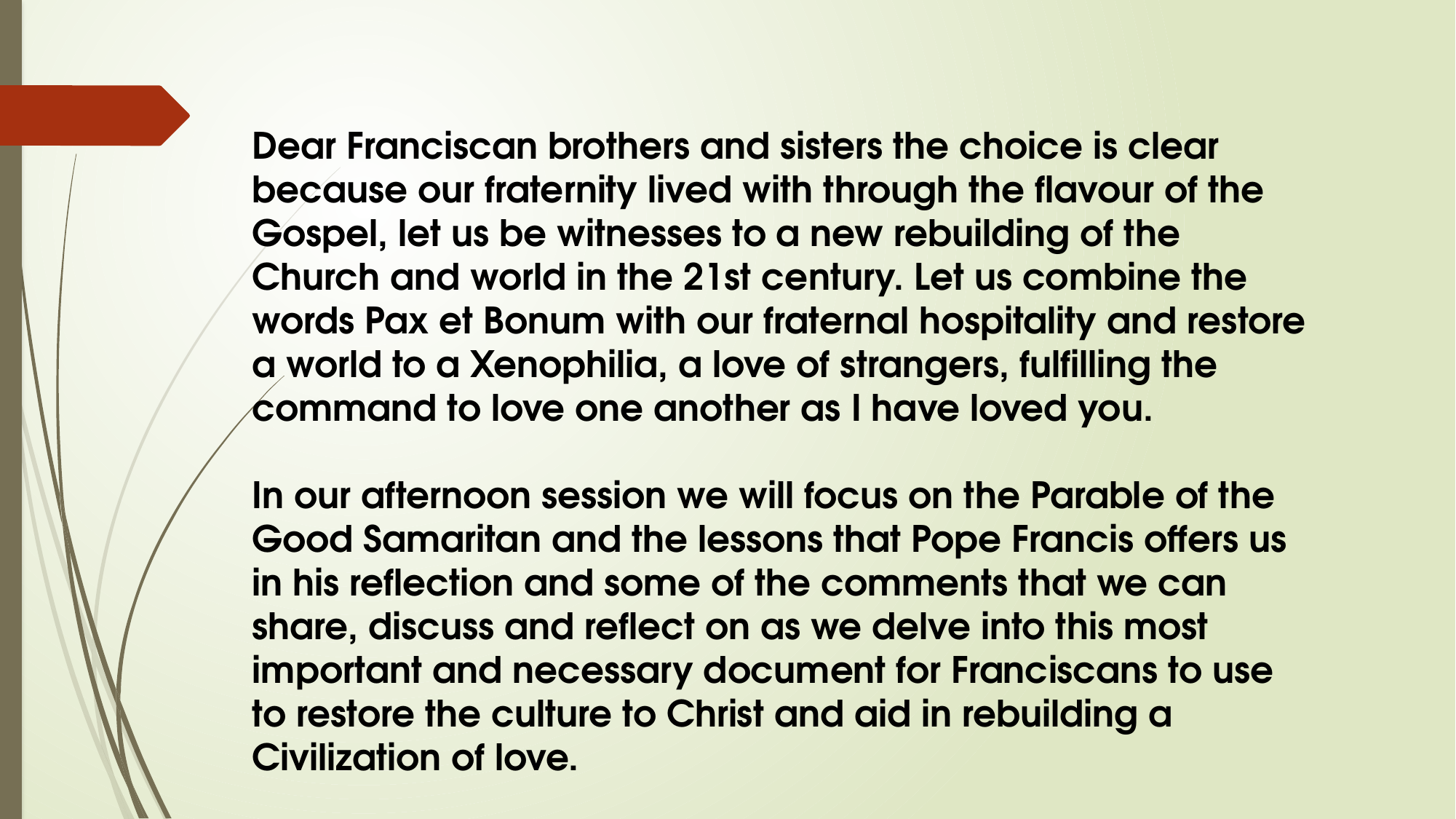

Dear Franciscan brothers and sisters the choice is clear because our fraternity lived with through the flavour of the Gospel, let us be witnesses to a new rebuilding of the Church and world in the 21st century. Let us combine the words Pax et Bonum with our fraternal hospitality and restore a world to a Xenophilia, a love of strangers, fulfilling the command to love one another as I have loved you.

In our afternoon session we will focus on the Parable of the Good Samaritan and the lessons that Pope Francis offers us in his reflection and some of the comments that we can share, discuss and reflect on as we delve into this most important and necessary document for Franciscans to use to restore the culture to Christ and aid in rebuilding a Civilization of love.